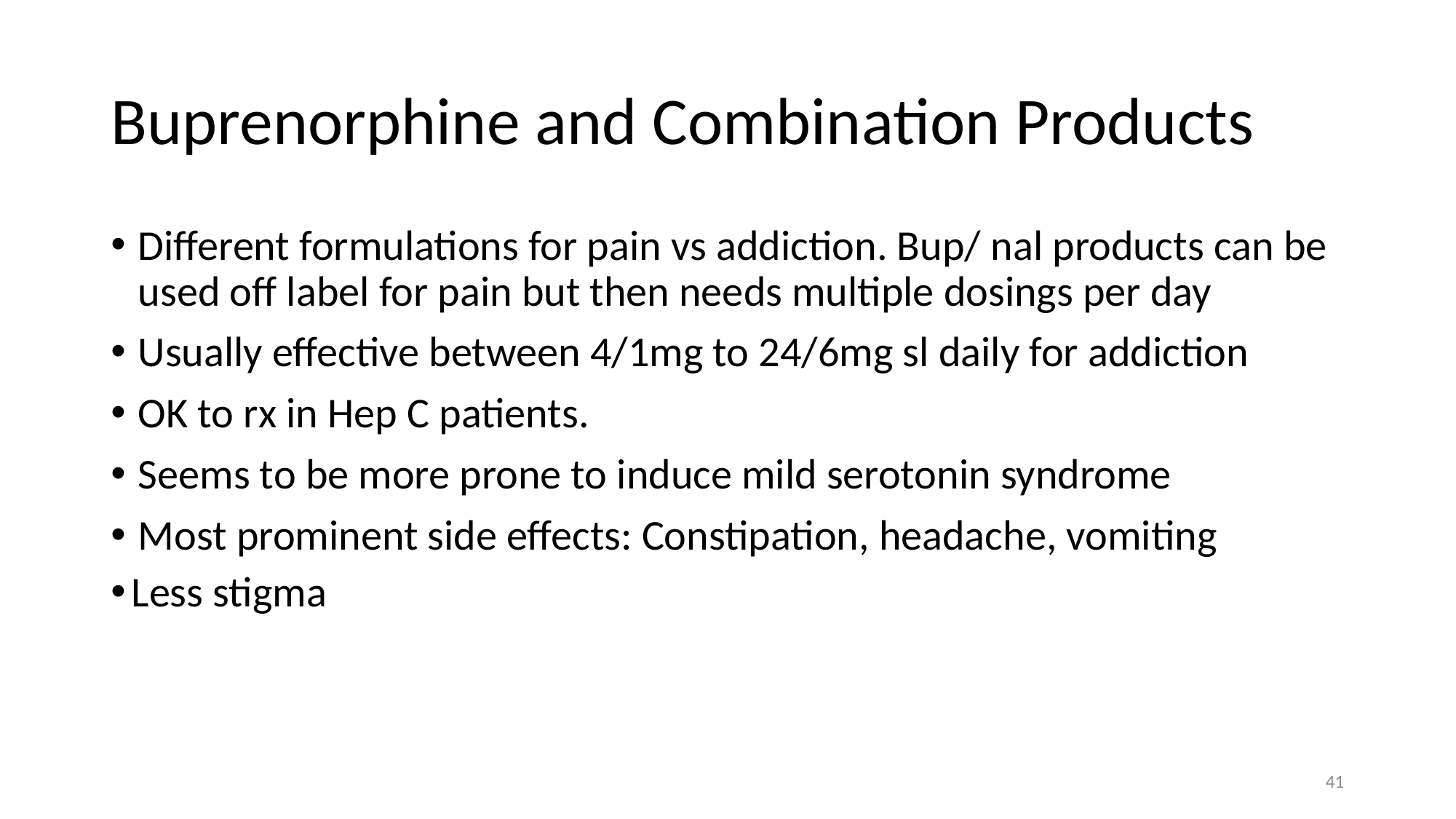

# Buprenorphine and Combination Products
Different formulations for pain vs addiction. Bup/ nal products can be used off label for pain but then needs multiple dosings per day
Usually effective between 4/1mg to 24/6mg sl daily for addiction
OK to rx in Hep C patients.
Seems to be more prone to induce mild serotonin syndrome
Most prominent side effects: Constipation, headache, vomiting
Less stigma

41